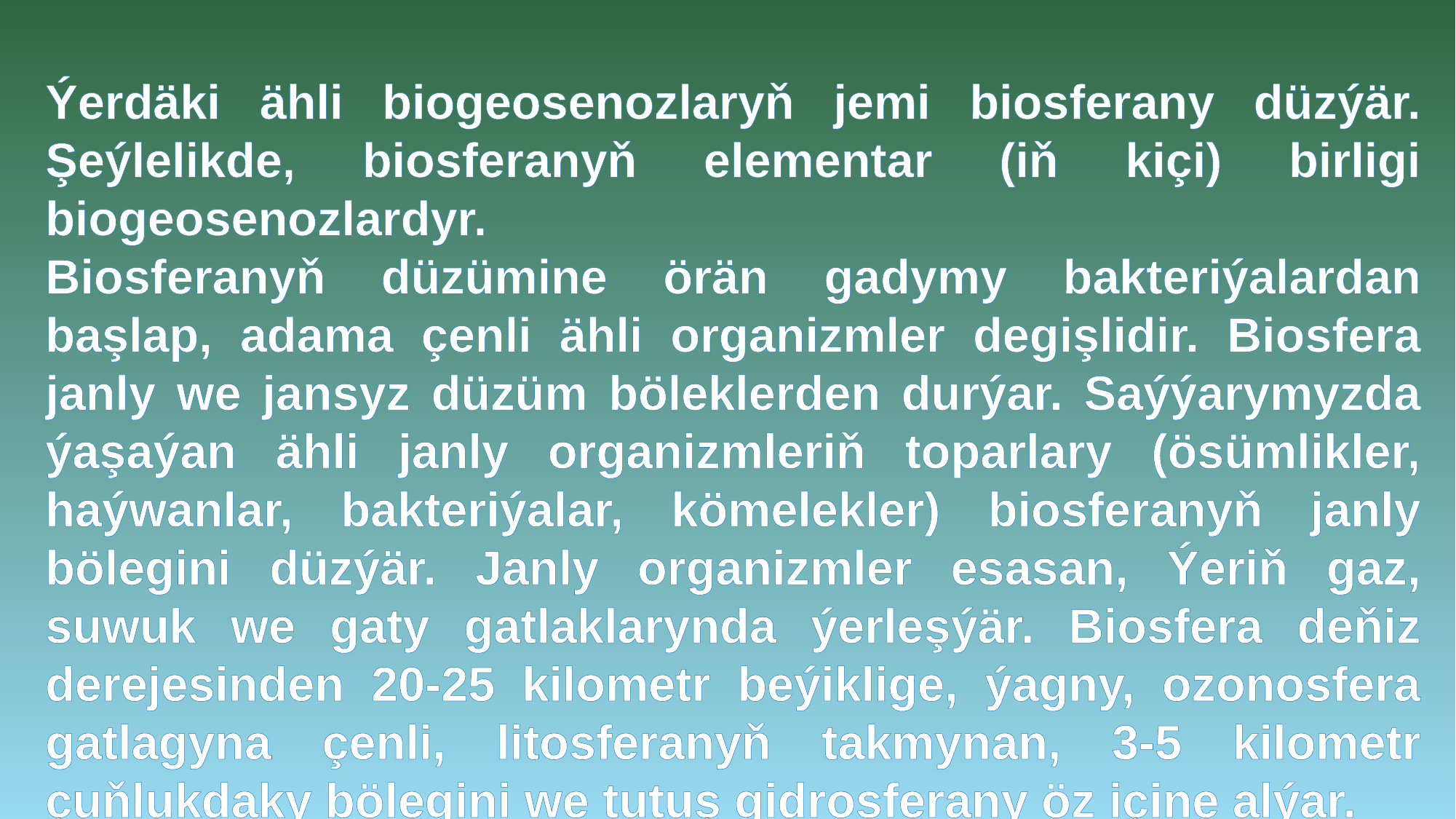

Ýerdäki ähli biogeosenozlaryň jemi biosferany düzýär. Şeýlelikde, biosferanyň elementar (iň kiçi) birligi biogeosenozlardyr.
Biosferanyň düzümine örän gadymy bakteriýalardan başlap, adama çenli ähli organizmler degişlidir. Biosfera janly we jansyz düzüm böleklerden durýar. Saýýarymyzda ýaşaýan ähli janly organizmleriň toparlary (ösümlikler, haýwanlar, bakteriýalar, kömelekler) biosferanyň janly bölegini düzýär. Janly organizmler esasan, Ýeriň gaz, suwuk we gaty gatlaklarynda ýerleşýär. Biosfera deňiz derejesinden 20-25 kilometr beýiklige, ýagny, ozonosfera gatlagyna çenli, litosferanyň takmynan, 3-5 kilometr çuňlukdaky bölegini we tutuş gidrosferany öz içine alýar.